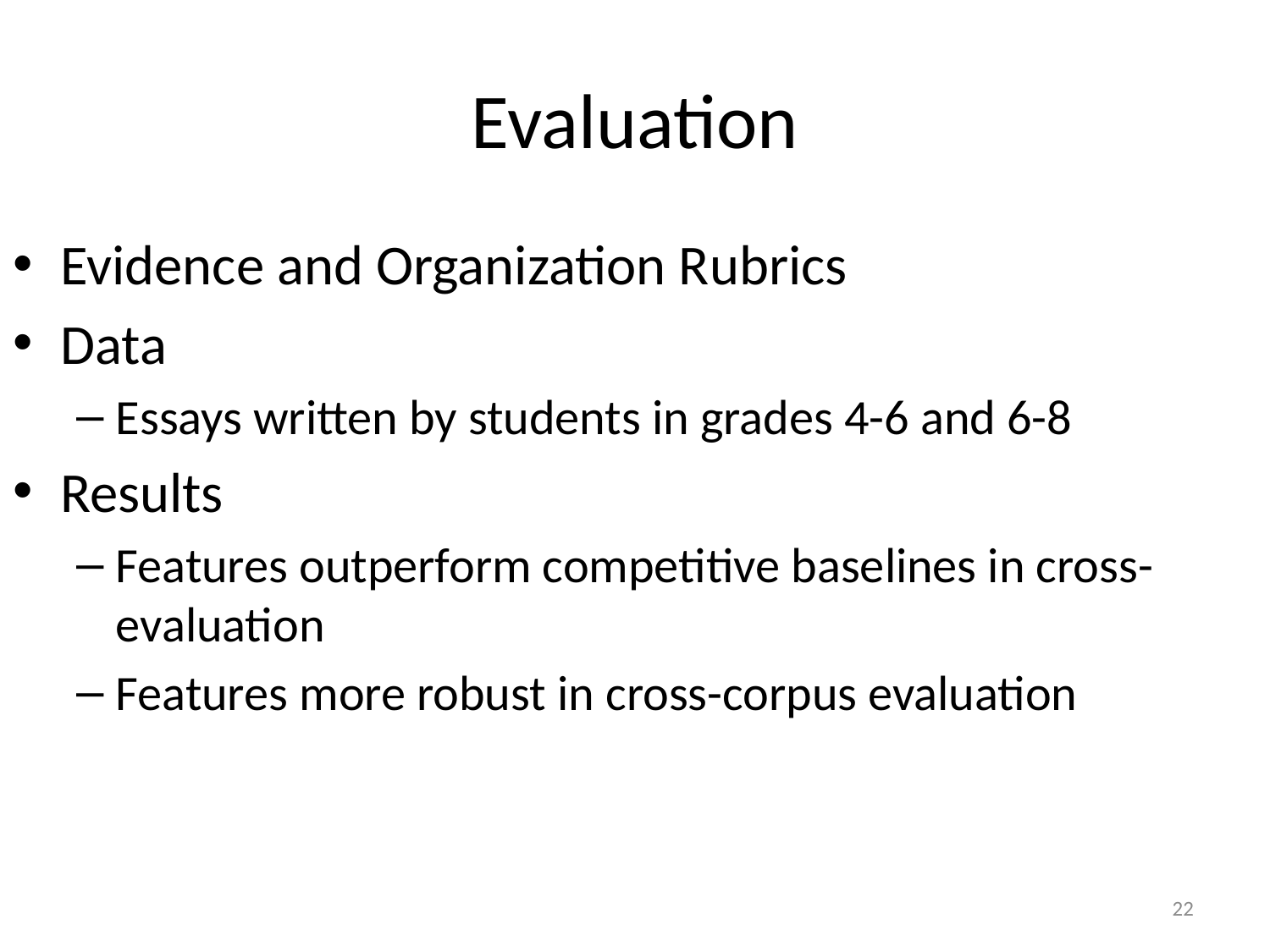

# Evaluation
Evidence and Organization Rubrics
Data
Essays written by students in grades 4-6 and 6-8
Results
Features outperform competitive baselines in cross-evaluation
Features more robust in cross-corpus evaluation

22